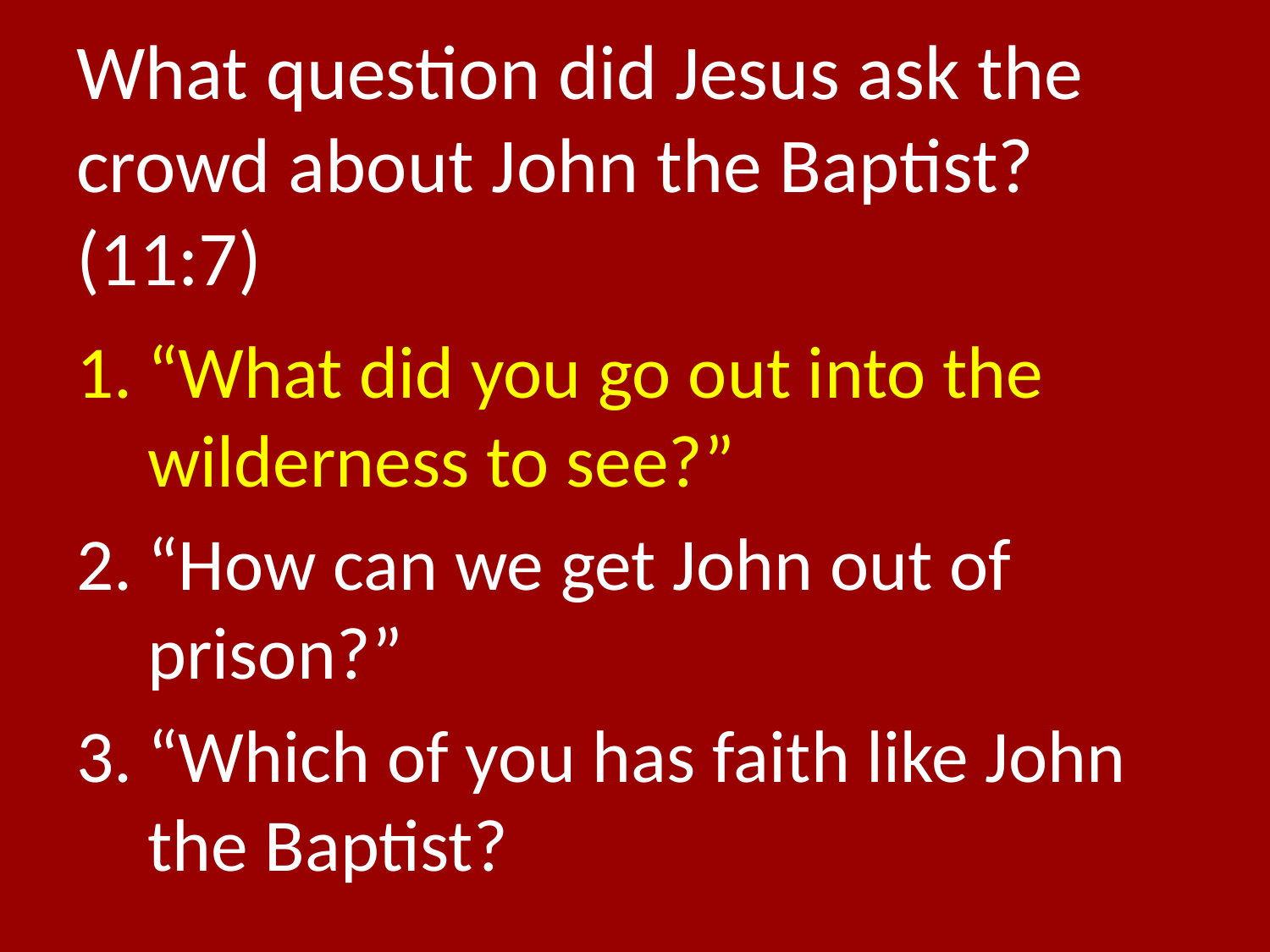

# What question did Jesus ask the crowd about John the Baptist?  (11:7)
“What did you go out into the wilderness to see?”
“How can we get John out of prison?”
“Which of you has faith like John the Baptist?